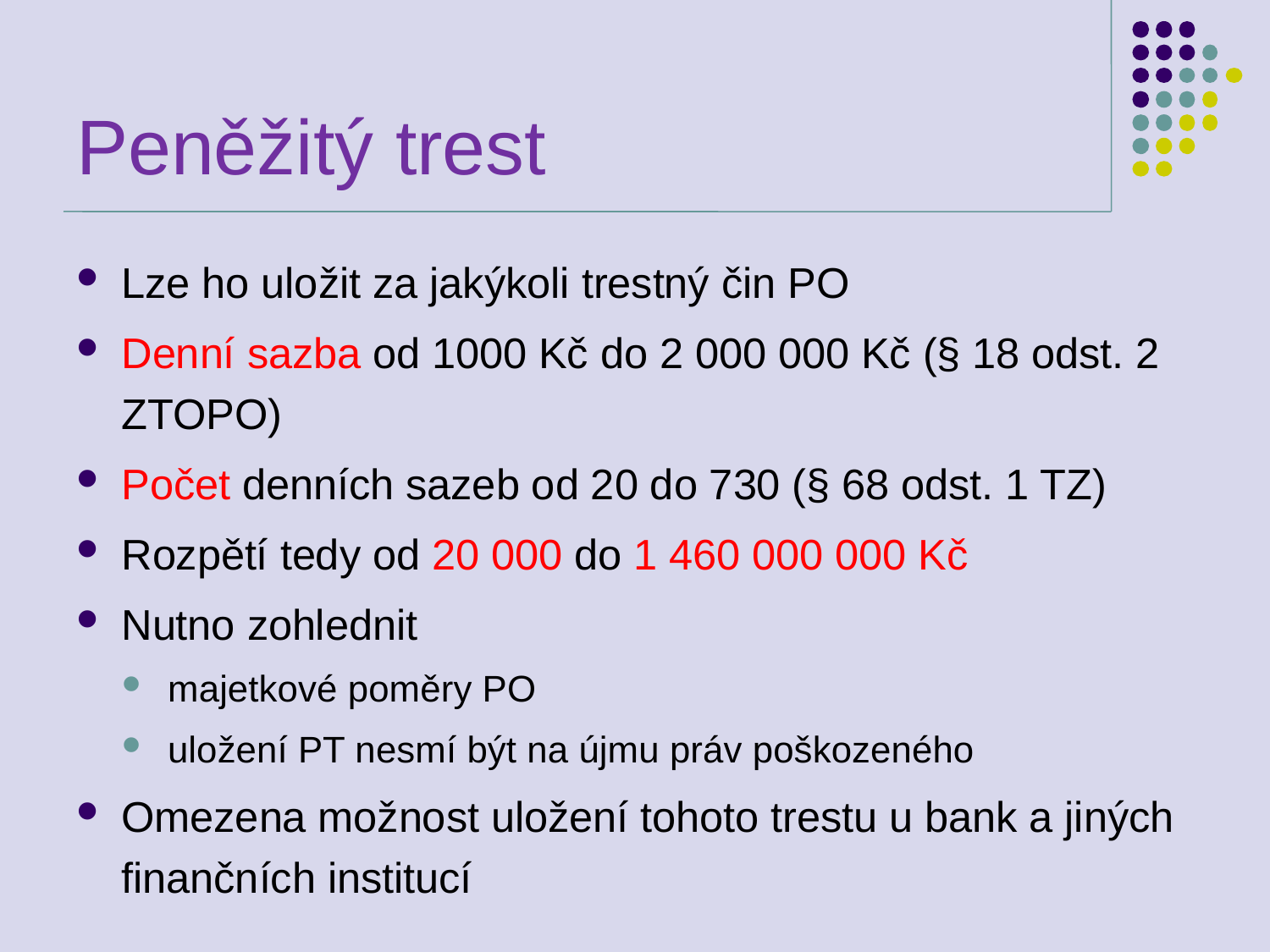

# Peněžitý trest
Lze ho uložit za jakýkoli trestný čin PO
Denní sazba od 1000 Kč do 2 000 000 Kč (§ 18 odst. 2 ZTOPO)
Počet denních sazeb od 20 do 730 (§ 68 odst. 1 TZ)
Rozpětí tedy od 20 000 do 1 460 000 000 Kč
Nutno zohlednit
majetkové poměry PO
uložení PT nesmí být na újmu práv poškozeného
Omezena možnost uložení tohoto trestu u bank a jiných finančních institucí